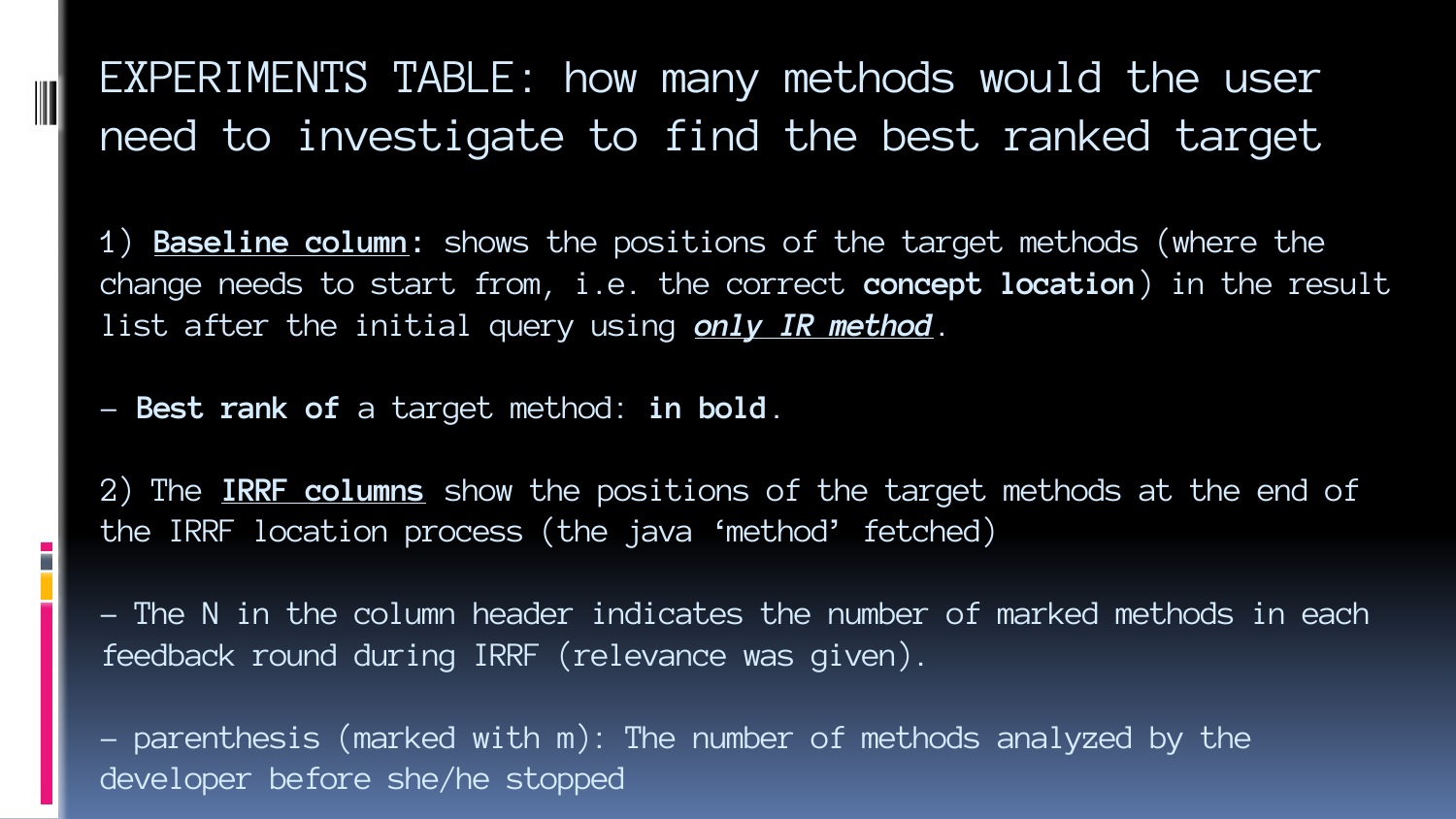

# EXPERIMENTS TABLE: how many methods would the user need to investigate to find the best ranked target 1) Baseline column: shows the positions of the target methods (where the change needs to start from, i.e. the correct concept location) in the result list after the initial query using only IR method. - Best rank of a target method: in bold. 2) The IRRF columns show the positions of the target methods at the end of the IRRF location process (the java ‘method’ fetched) - The N in the column header indicates the number of marked methods in each feedback round during IRRF (relevance was given). - parenthesis (marked with m): The number of methods analyzed by the developer before she/he stopped